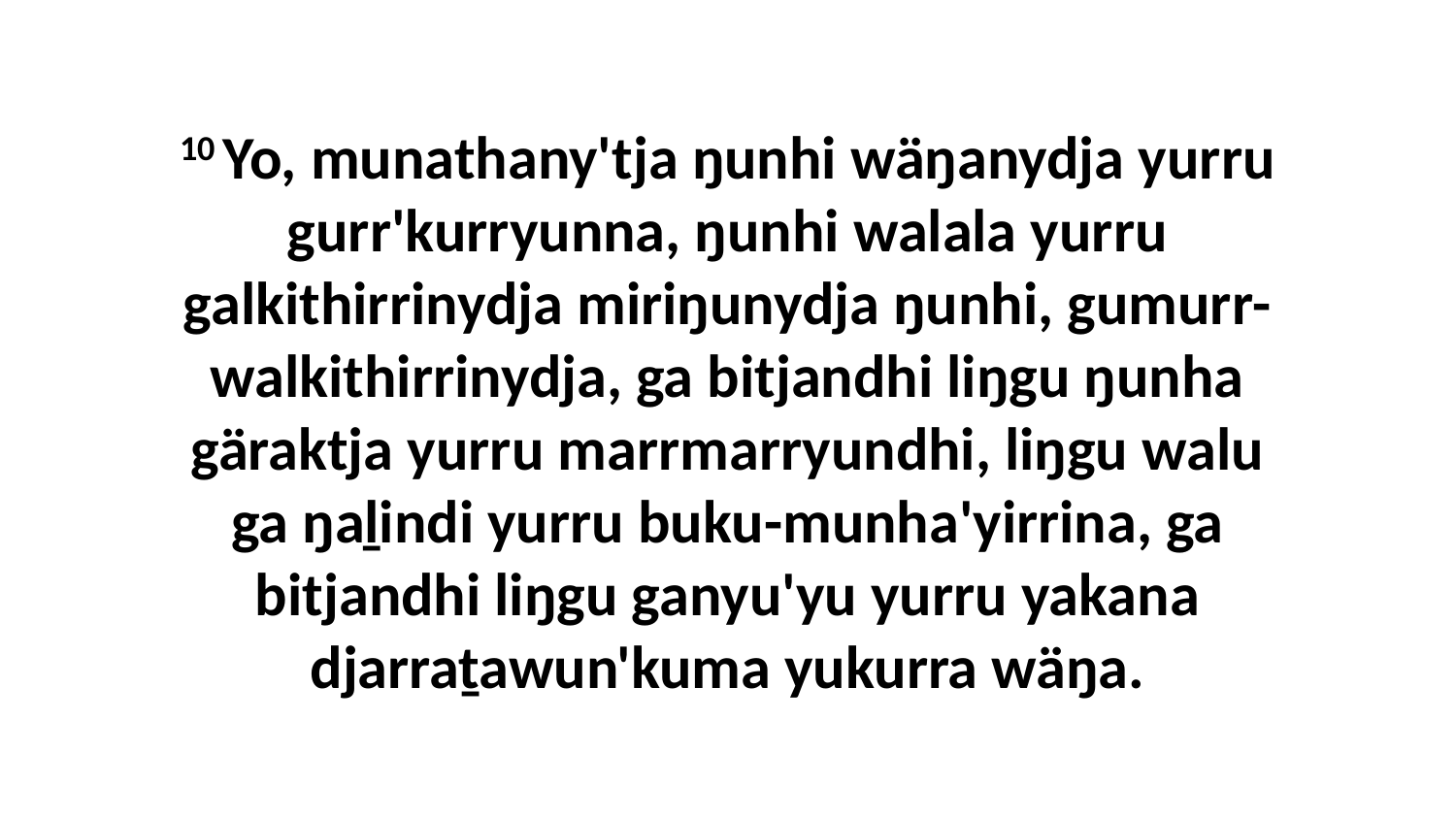

10 Yo, munathany'tja ŋunhi wäŋanydja yurru gurr'kurryunna, ŋunhi walala yurru galkithirrinydja miriŋunydja ŋunhi, gumurr-walkithirrinydja, ga bitjandhi liŋgu ŋunha gäraktja yurru marrmarryundhi, liŋgu walu ga ŋaḻindi yurru buku-munha'yirrina, ga bitjandhi liŋgu ganyu'yu yurru yakana djarraṯawun'kuma yukurra wäŋa.